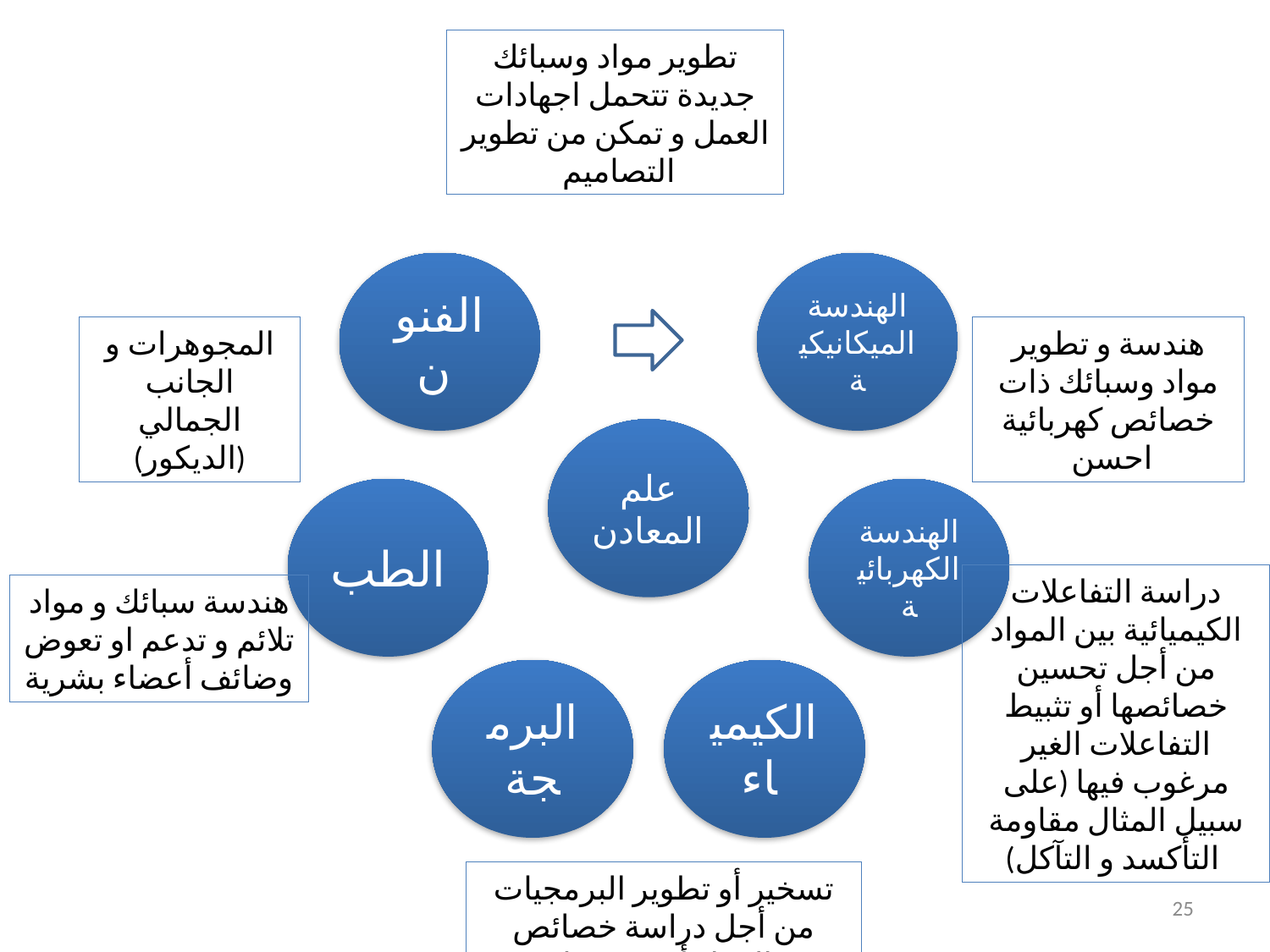

تطوير مواد وسبائك جديدة تتحمل اجهادات العمل و تمكن من تطوير التصاميم
علم المعادن
الهندسة الميكانيكية
الهندسة الكهربائية
الكيمياء
البرمجة
الطب
الفنون
المجوهرات و الجانب الجمالي (الديكور)
هندسة و تطوير مواد وسبائك ذات خصائص كهربائية احسن
دراسة التفاعلات الكيميائية بين المواد من أجل تحسين خصائصها أو تثبيط التفاعلات الغير مرغوب فيها (على سبيل المثال مقاومة التأكسد و التآكل)
هندسة سبائك و مواد تلائم و تدعم او تعوض وضائف أعضاء بشرية
تسخير أو تطوير البرمجيات من أجل دراسة خصائص المواد أو تصنيعها
25